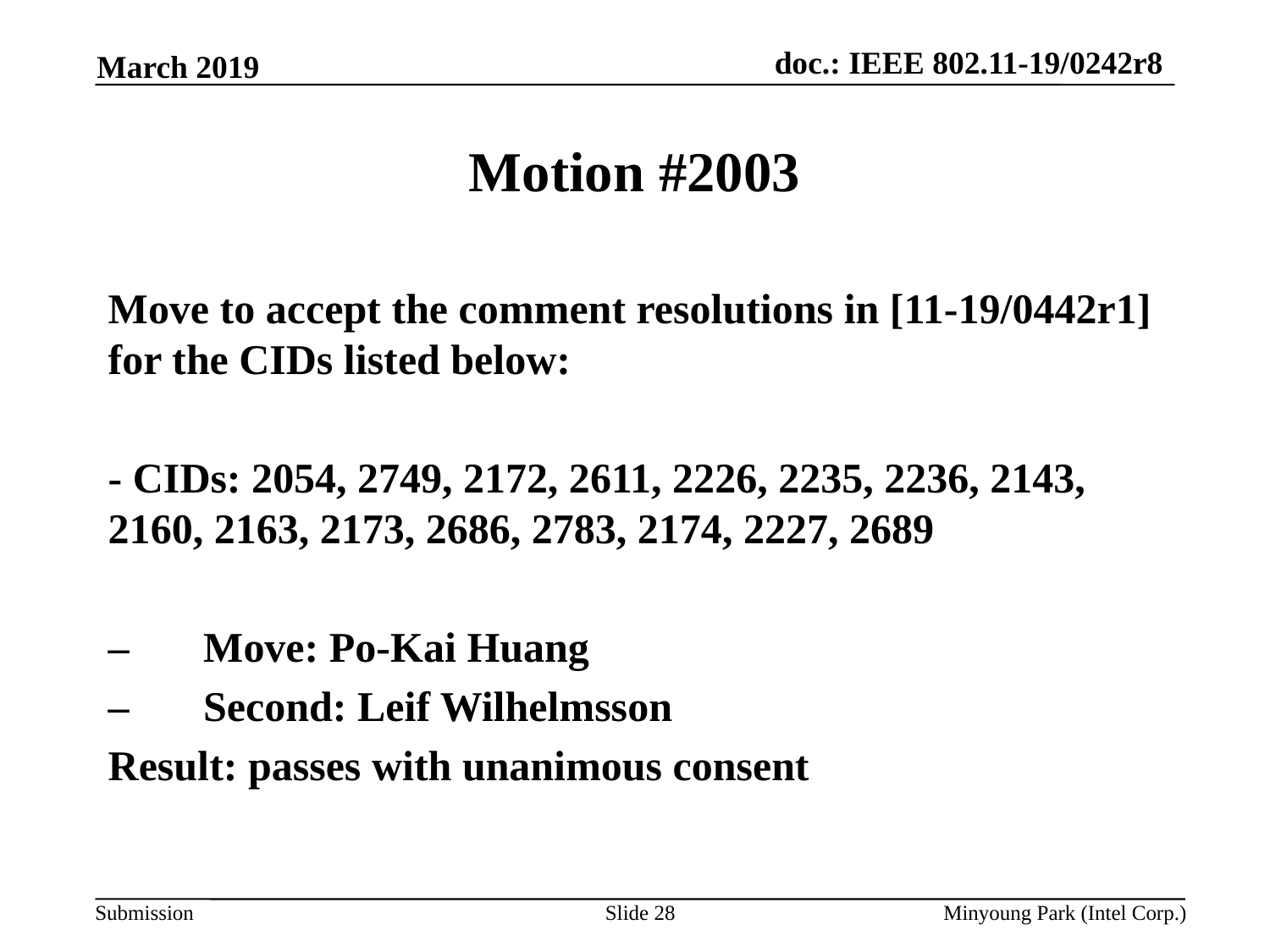

March 2019
# Motion #2003
Move to accept the comment resolutions in [11-19/0442r1] for the CIDs listed below:

- CIDs: 2054, 2749, 2172, 2611, 2226, 2235, 2236, 2143, 2160, 2163, 2173, 2686, 2783, 2174, 2227, 2689

–       Move: Po-Kai Huang
–       Second: Leif Wilhelmsson
Result: passes with unanimous consent
Slide 28
Minyoung Park (Intel Corp.)